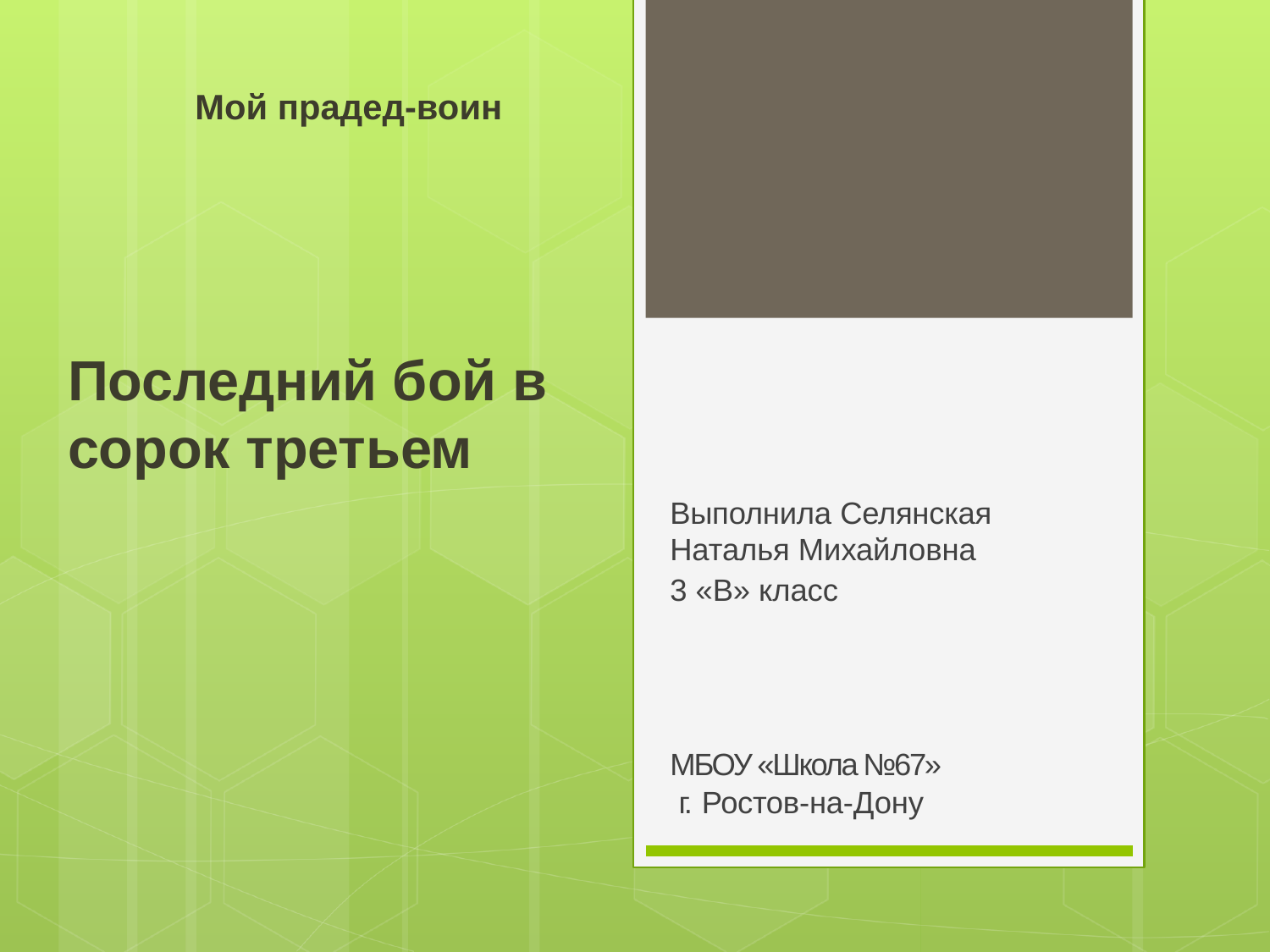

# Мой прадед-воин
Последний бой в  сорок третьем
Выполнила Селянская  Наталья Михайловна
3 «В» класс
МБОУ «Школа №67»
 г. Ростов-на-Дону